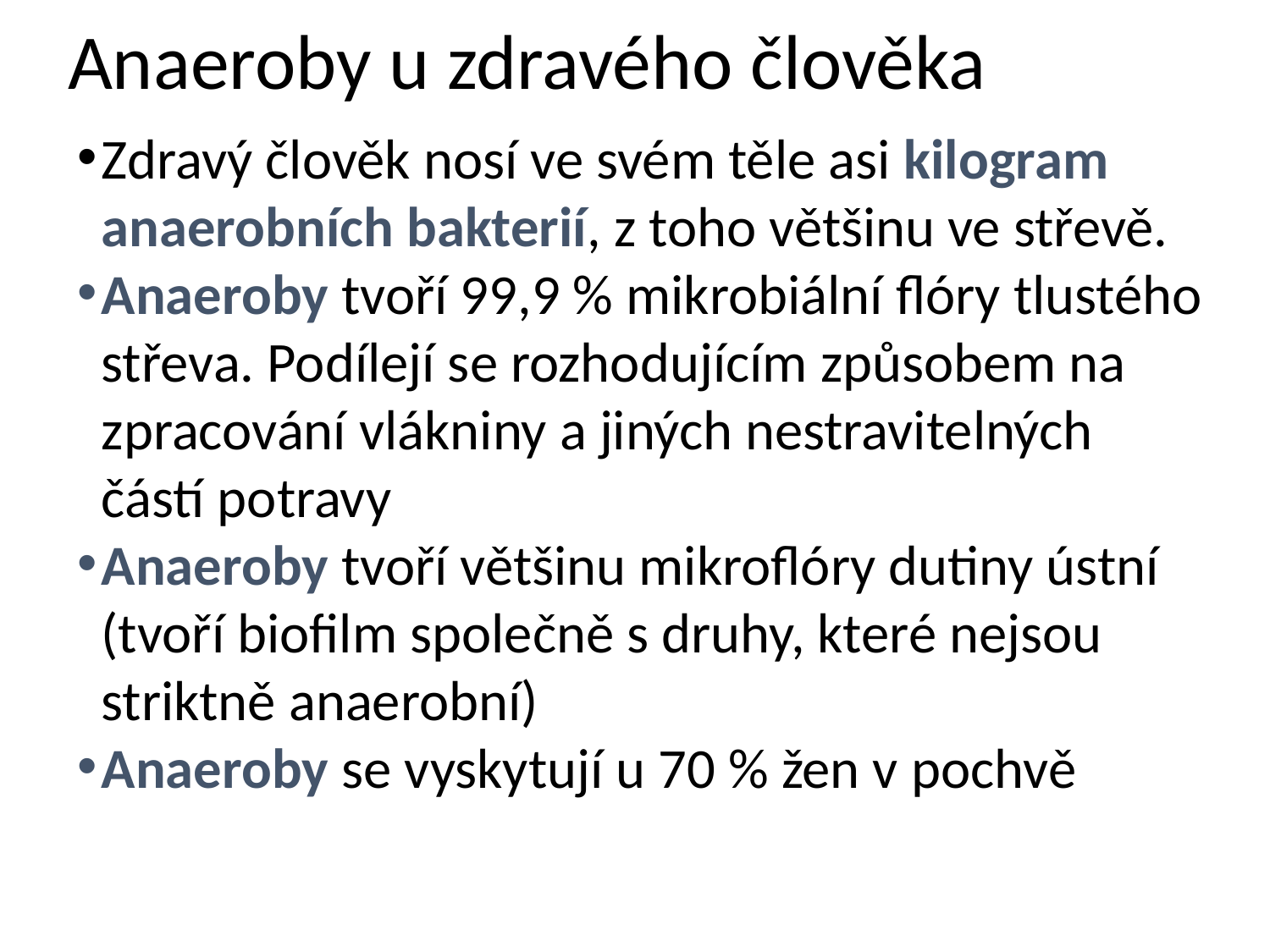

# Anaeroby u zdravého člověka
Zdravý člověk nosí ve svém těle asi kilogram anaerobních bakterií, z toho většinu ve střevě.
Anaeroby tvoří 99,9 % mikrobiální flóry tlustého střeva. Podílejí se rozhodujícím způsobem na zpracování vlákniny a jiných nestravitelných částí potravy
Anaeroby tvoří většinu mikroflóry dutiny ústní (tvoří biofilm společně s druhy, které nejsou striktně anaerobní)
Anaeroby se vyskytují u 70 % žen v pochvě